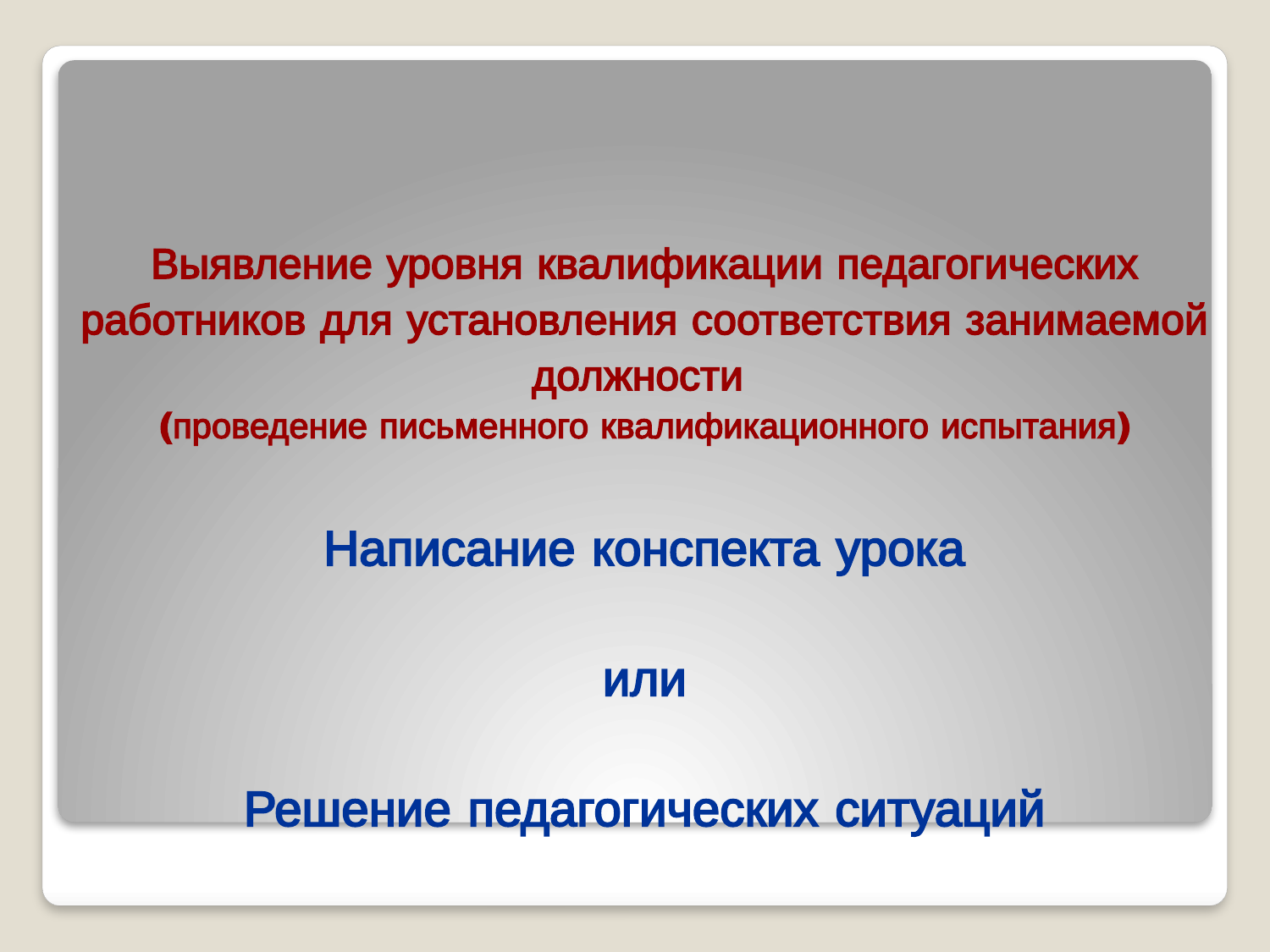

# Выявление уровня квалификации педагогических работников для установления соответствия занимаемой должности (проведение письменного квалификационного испытания) Написание конспекта урока или Решение педагогических ситуаций